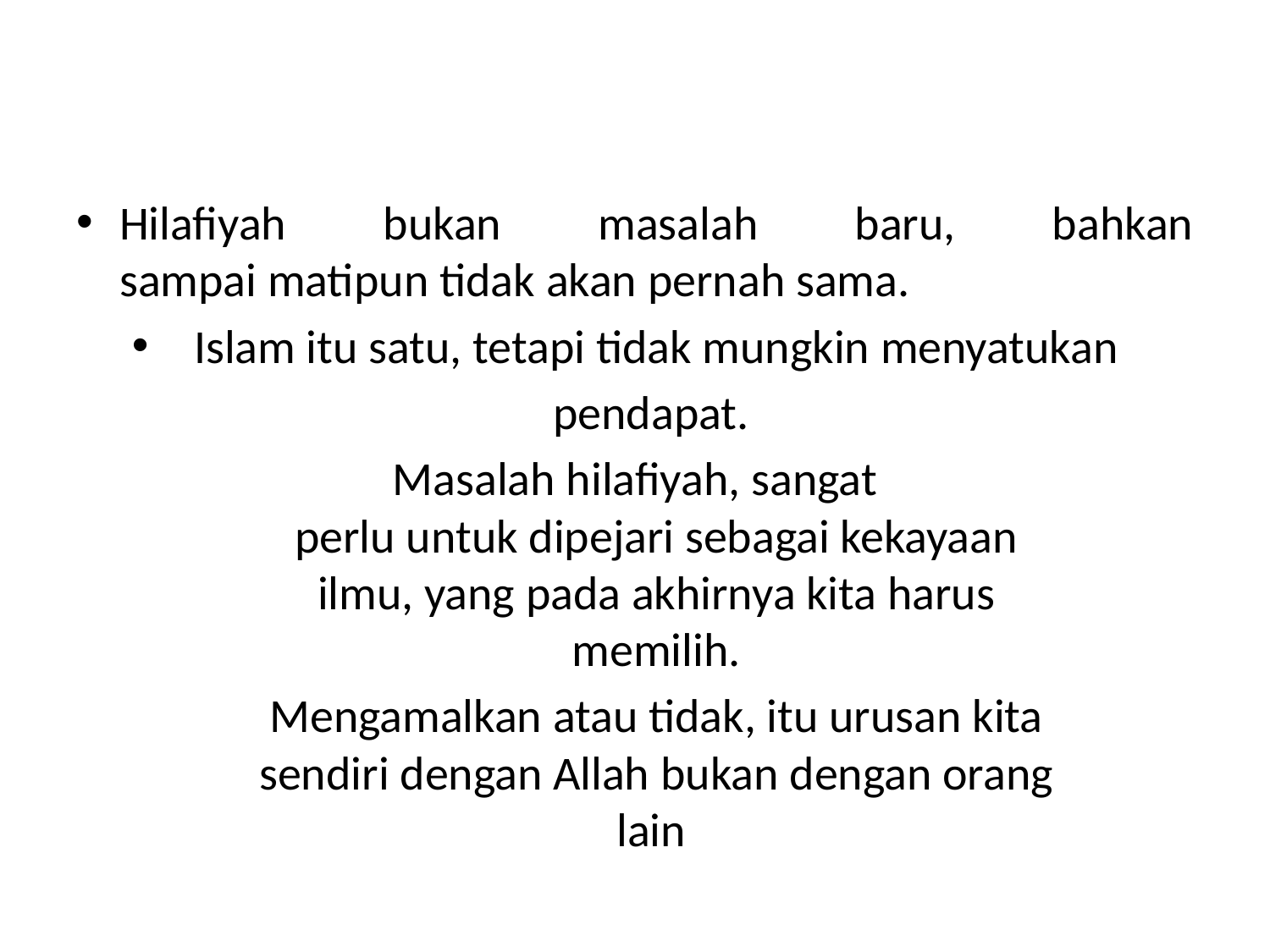

Hilafiyah bukan masalah baru, bahkan
sampai matipun tidak akan pernah sama.
Islam itu satu, tetapi tidak mungkin menyatukan
    pendapat.
Masalah hilafiyah, sangat
perlu untuk dipejari sebagai kekayaan
ilmu, yang pada akhirnya kita harus
memilih.
    Mengamalkan atau tidak, itu urusan kita
sendiri dengan Allah bukan dengan orang
lain